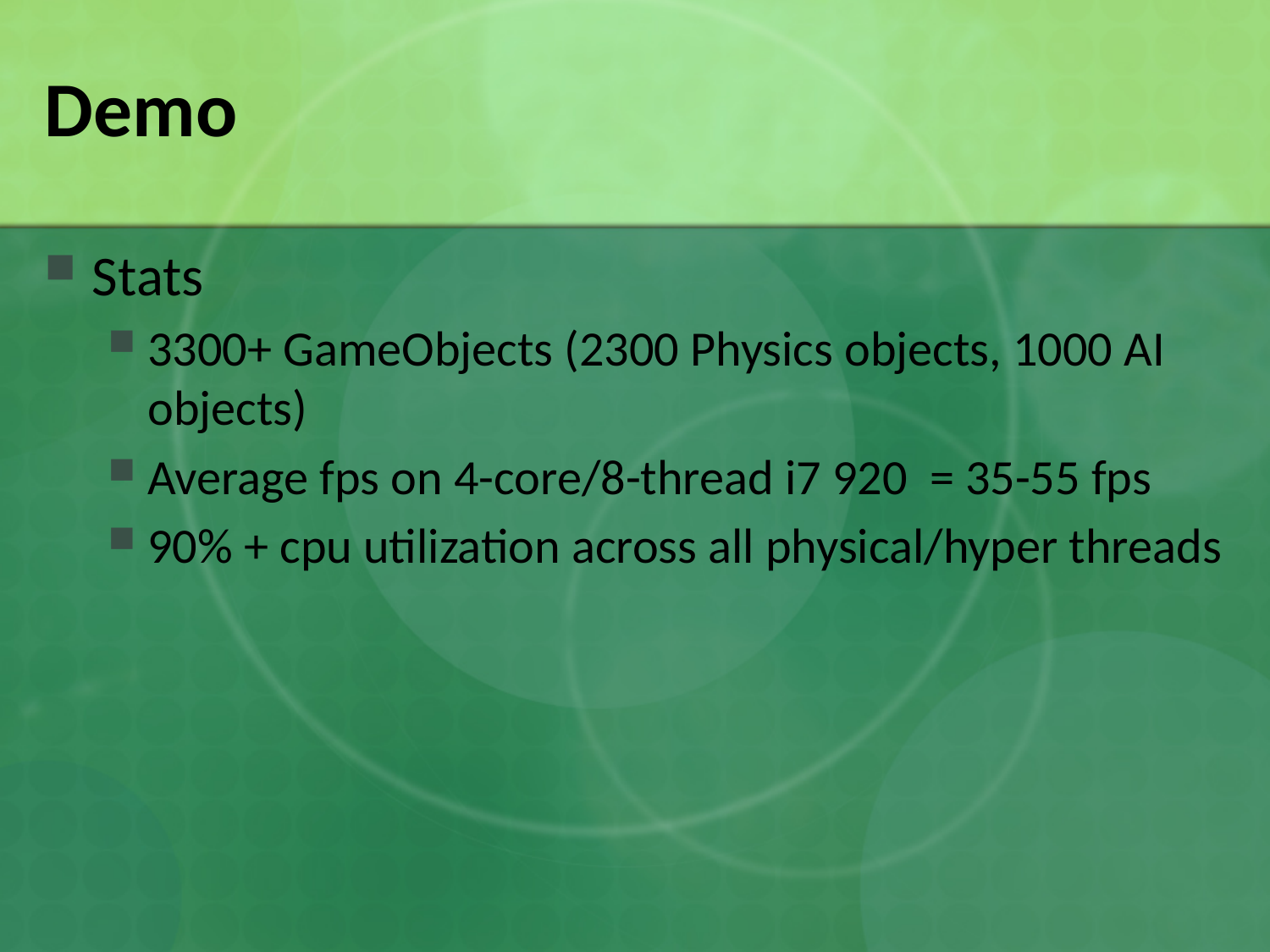

# Demo
Stats
3300+ GameObjects (2300 Physics objects, 1000 AI objects)
Average fps on 4-core/8-thread i7 920  = 35-55 fps
90% + cpu utilization across all physical/hyper threads